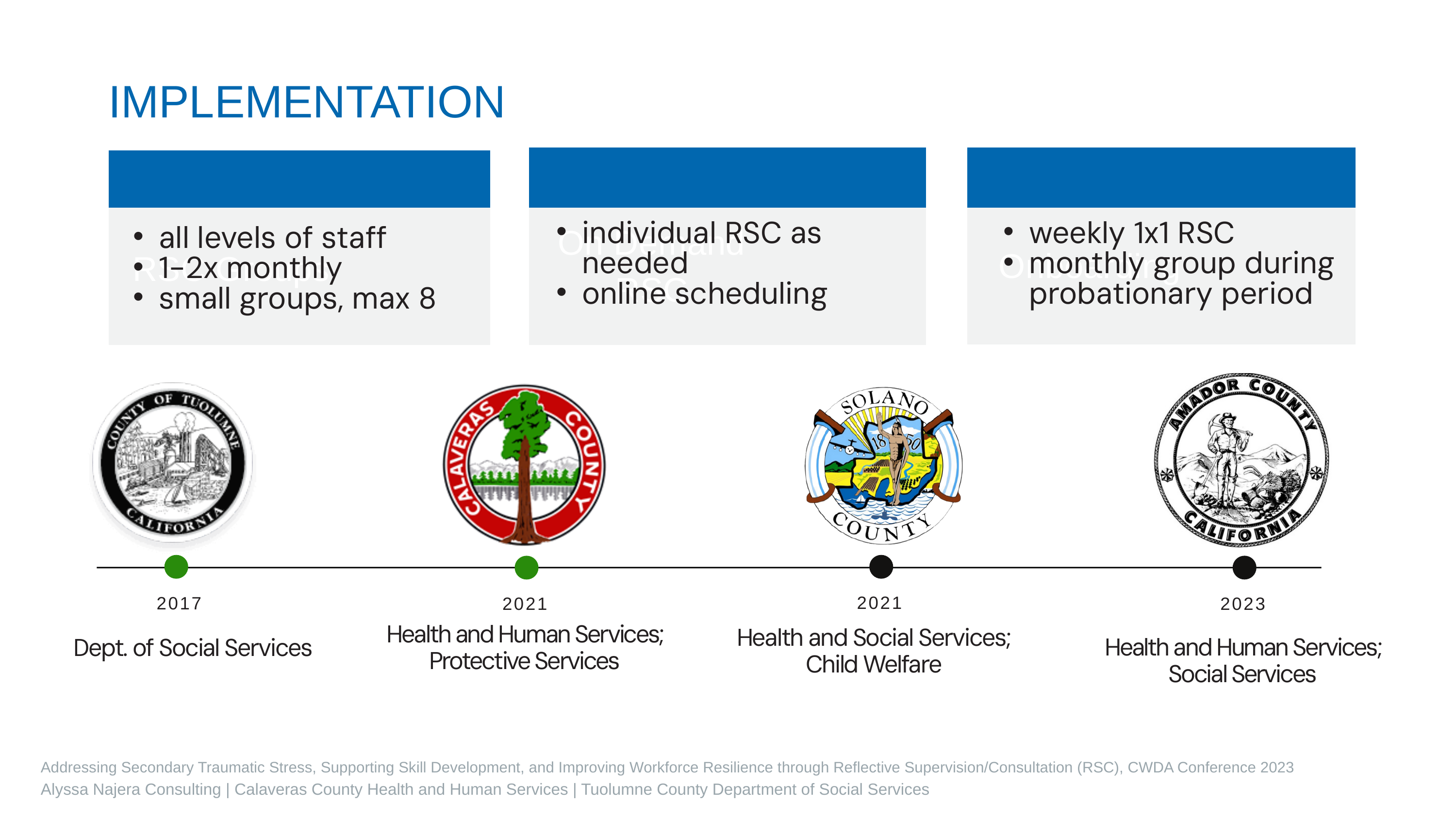

IMPLEMENTATION

On Demand RSC

Onboarding

RSC Groups

individual RSC as needed
online scheduling

weekly 1x1 RSC
monthly group during probationary period

all levels of staff
1-2x monthly
small groups, max 8

2021

2023

2021

2017
Health and Human Services; Protective Services
Health and Social Services;
Child Welfare
Health and Human Services; Social Services
Dept. of Social Services

Addressing Secondary Traumatic Stress, Supporting Skill Development, and Improving Workforce Resilience through Reflective Supervision/Consultation (RSC), CWDA Conference 2023
Alyssa Najera Consulting | Calaveras County Health and Human Services | Tuolumne County Department of Social Services